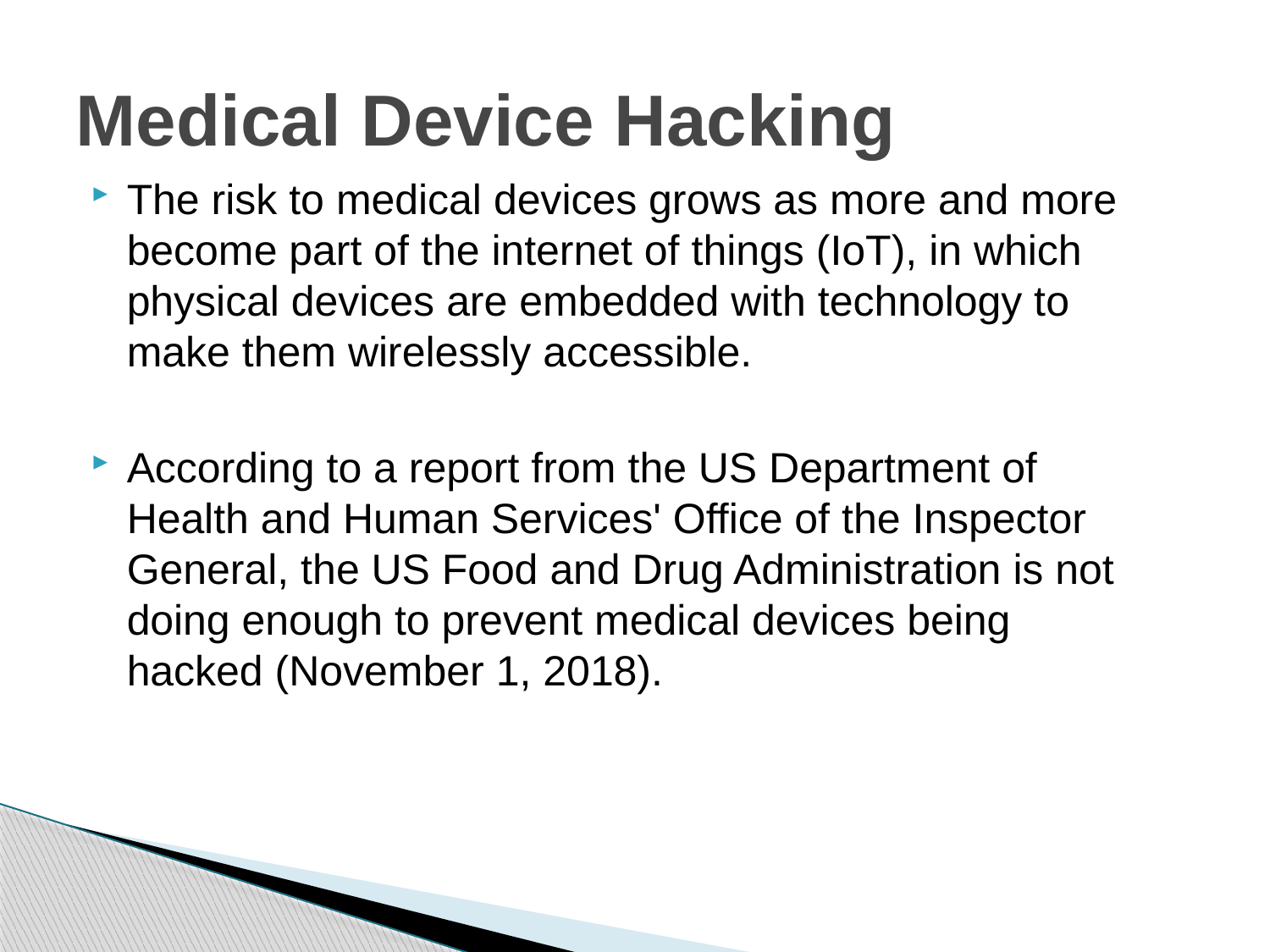

# Medical Device Hacking
The risk to medical devices grows as more and more become part of the internet of things (IoT), in which physical devices are embedded with technology to make them wirelessly accessible.

According to a report from the US Department of Health and Human Services' Office of the Inspector General, the US Food and Drug Administration is not doing enough to prevent medical devices being hacked (November 1, 2018).